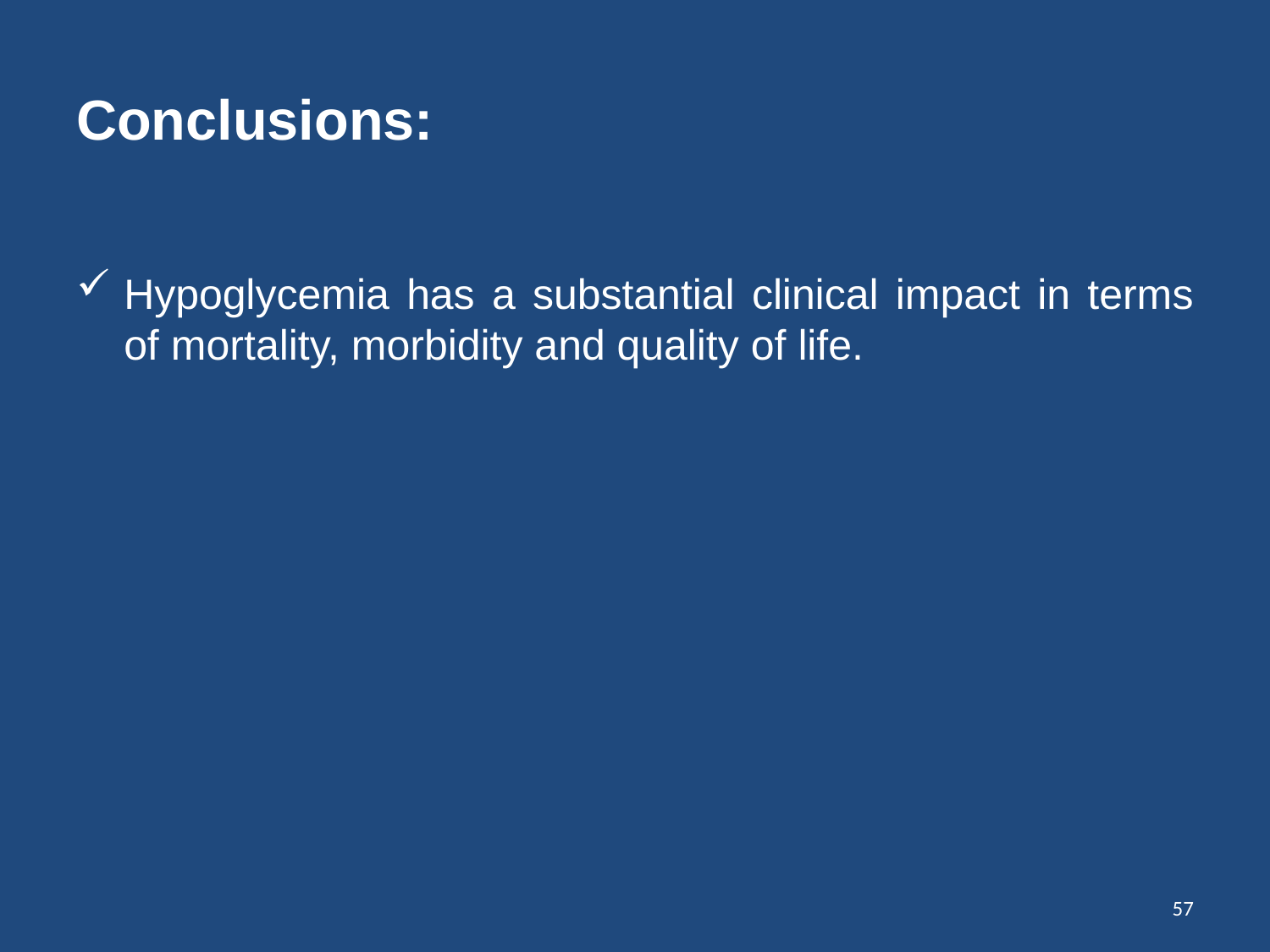

# Conclusions:

Hypoglycemia has a substantial clinical impact in terms of mortality, morbidity and quality of life.
57